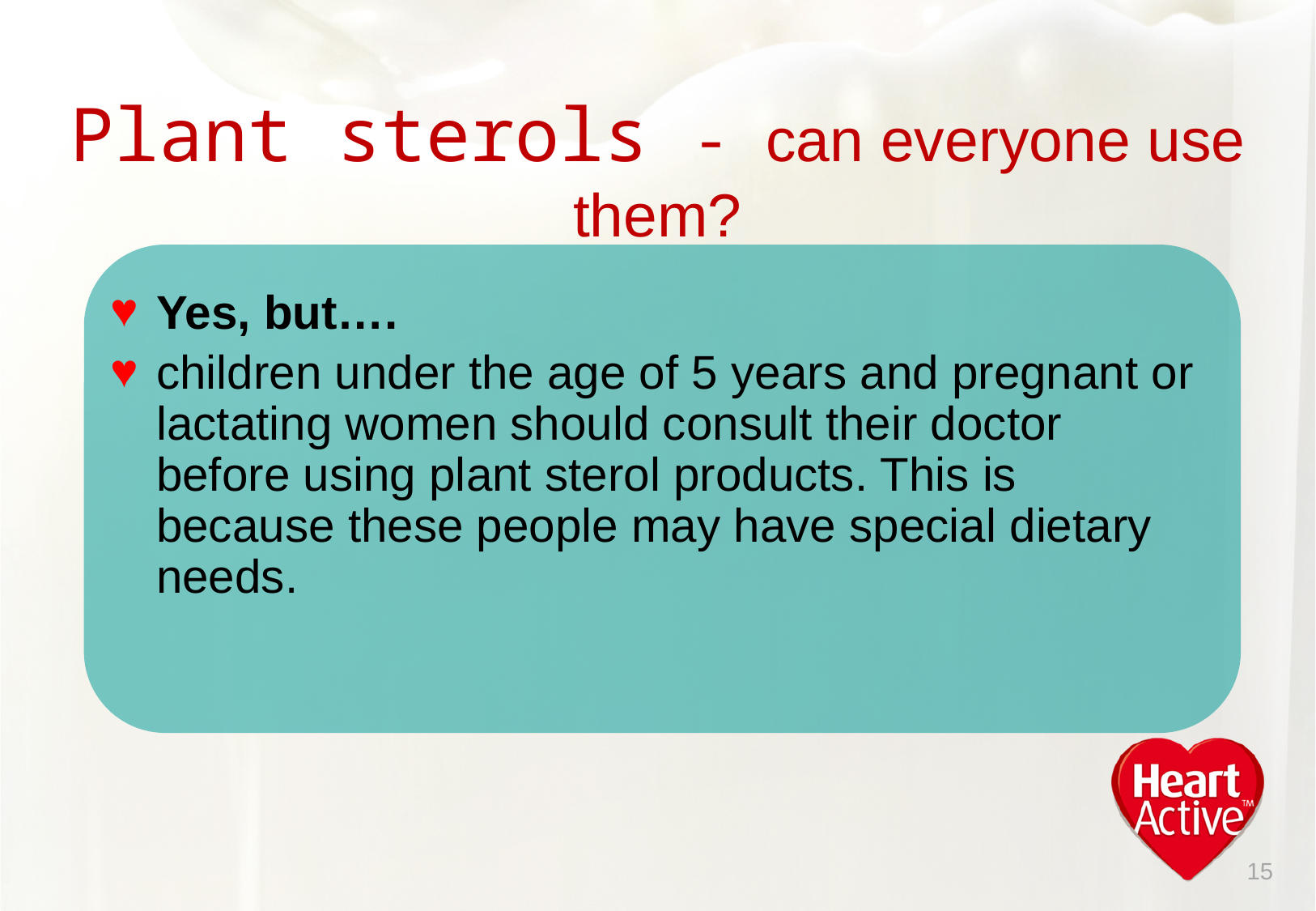

# Plant sterols - can everyone use them?

Yes, but….
children under the age of 5 years and pregnant or lactating women should consult their doctor before using plant sterol products. This is because these people may have special dietary needs.